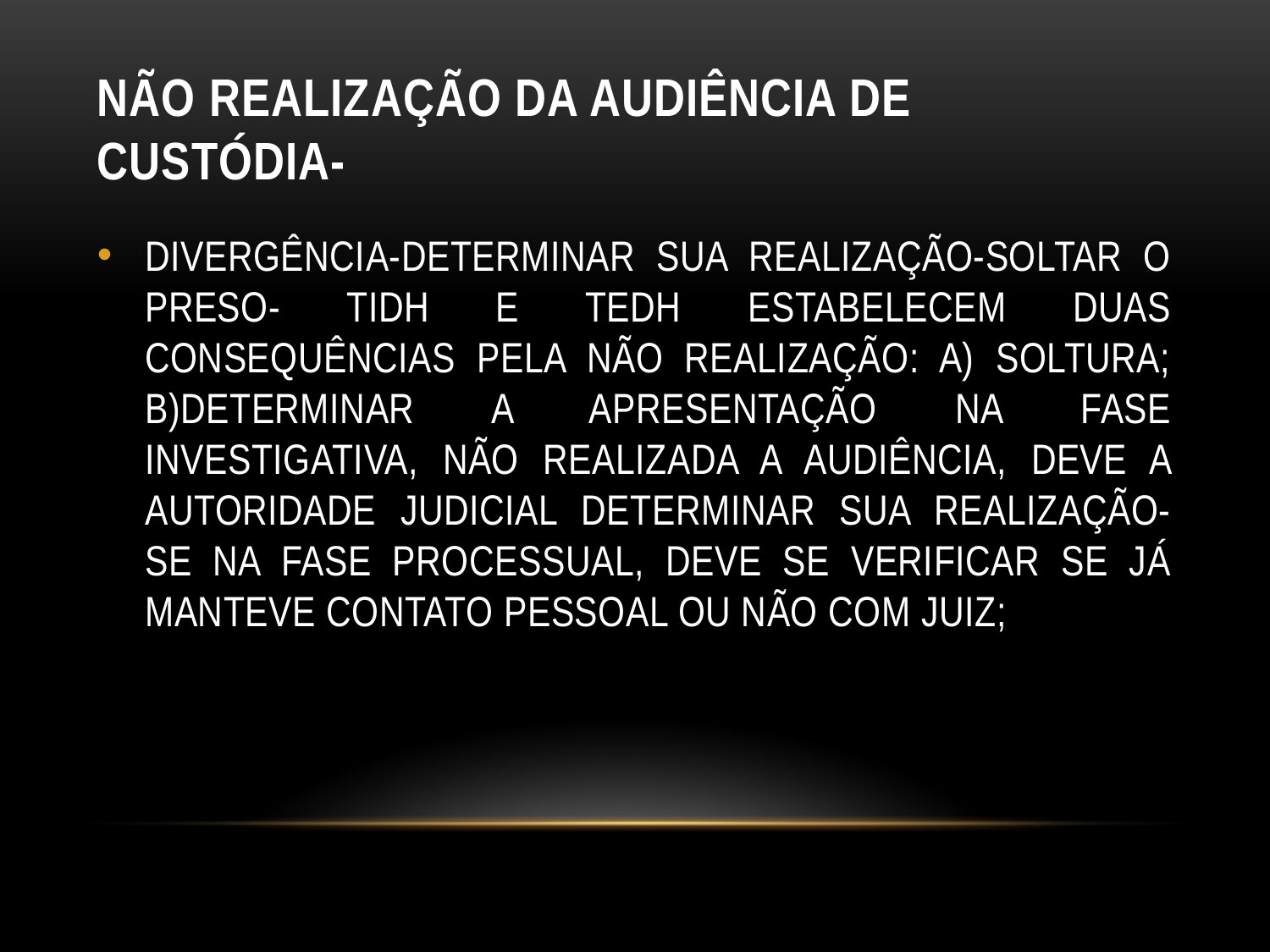

# NÃO REALIZAÇÃO DA AUDIÊNCIA DE CUSTÓDIA-
DIVERGÊNCIA-DETERMINAR SUA REALIZAÇÃO-SOLTAR O PRESO- TIDH E TEDH ESTABELECEM DUAS CONSEQUÊNCIAS PELA NÃO REALIZAÇÃO: A) SOLTURA; B)DETERMINAR A APRESENTAÇÃO NA FASE INVESTIGATIVA, NÃO REALIZADA A AUDIÊNCIA, DEVE A AUTORIDADE JUDICIAL DETERMINAR SUA REALIZAÇÃO- SE NA FASE PROCESSUAL, DEVE SE VERIFICAR SE JÁ MANTEVE CONTATO PESSOAL OU NÃO COM JUIZ;